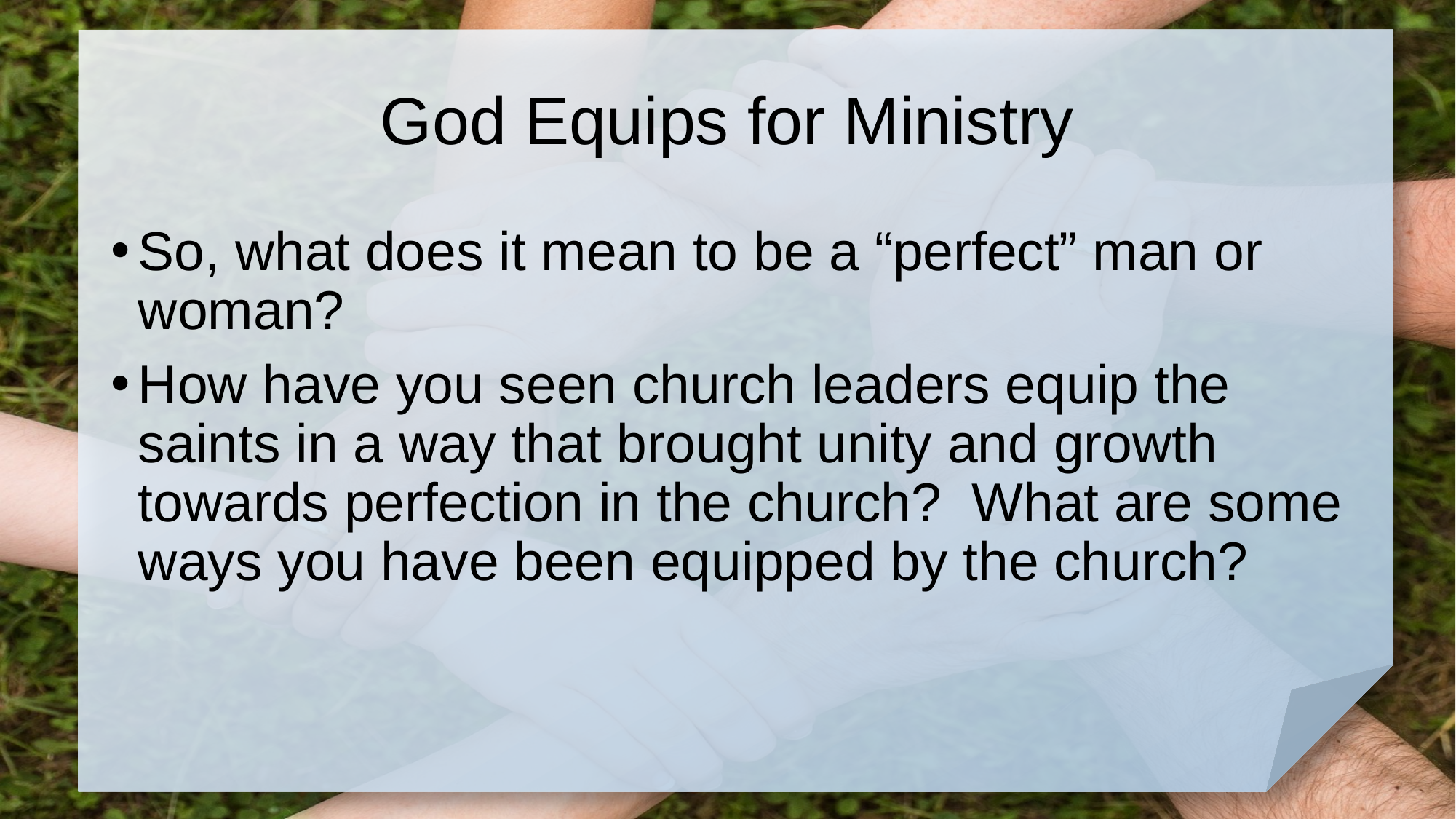

# God Equips for Ministry
So, what does it mean to be a “perfect” man or woman?
How have you seen church leaders equip the saints in a way that brought unity and growth towards perfection in the church?  What are some ways you have been equipped by the church?